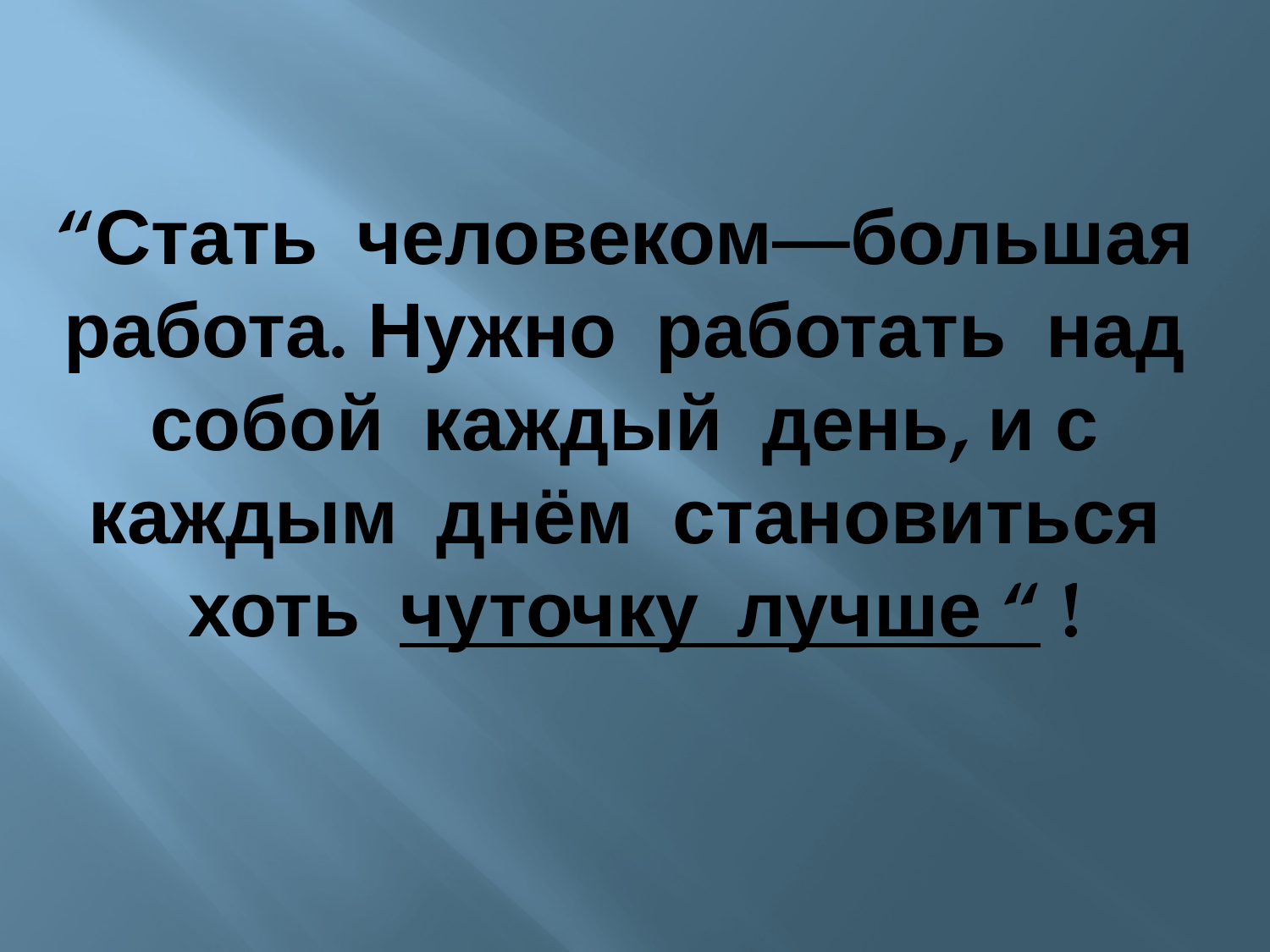

“Стать  человеком—большая  работа. Нужно  работать  над  собой  каждый  день, и с  каждым  днём  становиться  хоть  чуточку  лучше “ !